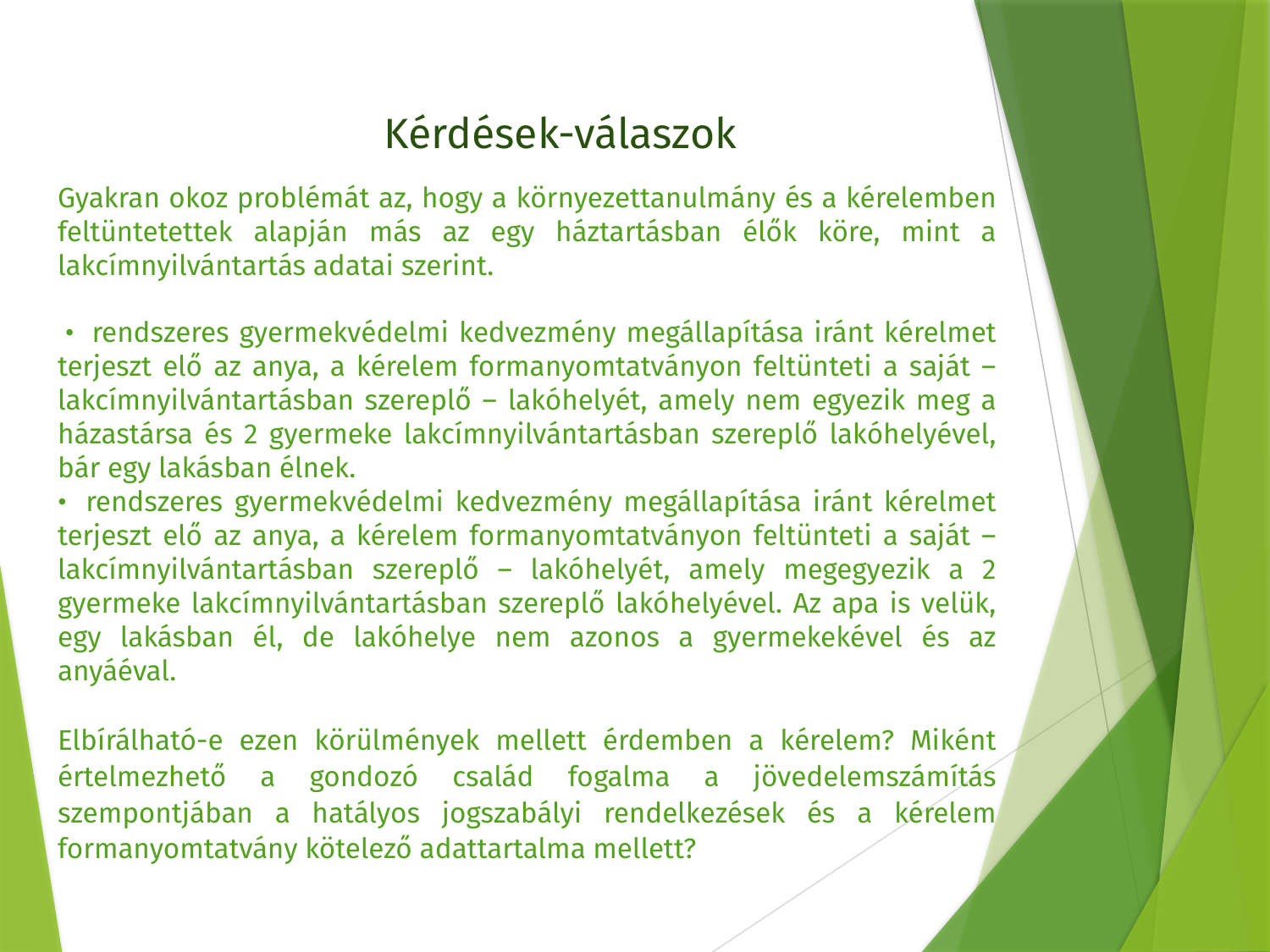

Kérdések-válaszok
Gyakran okoz problémát az, hogy a környezettanulmány és a kérelemben feltüntetettek alapján más az egy háztartásban élők köre, mint a lakcímnyilvántartás adatai szerint.

 •  rendszeres gyermekvédelmi kedvezmény megállapítása iránt kérelmet terjeszt elő az anya, a kérelem formanyomtatványon feltünteti a saját – lakcímnyilvántartásban szereplő – lakóhelyét, amely nem egyezik meg a házastársa és 2 gyermeke lakcímnyilvántartásban szereplő lakóhelyével, bár egy lakásban élnek.
•  rendszeres gyermekvédelmi kedvezmény megállapítása iránt kérelmet terjeszt elő az anya, a kérelem formanyomtatványon feltünteti a saját – lakcímnyilvántartásban szereplő – lakóhelyét, amely megegyezik a 2 gyermeke lakcímnyilvántartásban szereplő lakóhelyével. Az apa is velük, egy lakásban él, de lakóhelye nem azonos a gyermekekével és az anyáéval.

Elbírálható-e ezen körülmények mellett érdemben a kérelem? Miként értelmezhető a gondozó család fogalma a jövedelemszámítás szempontjában a hatályos jogszabályi rendelkezések és a kérelem formanyomtatvány kötelező adattartalma mellett?